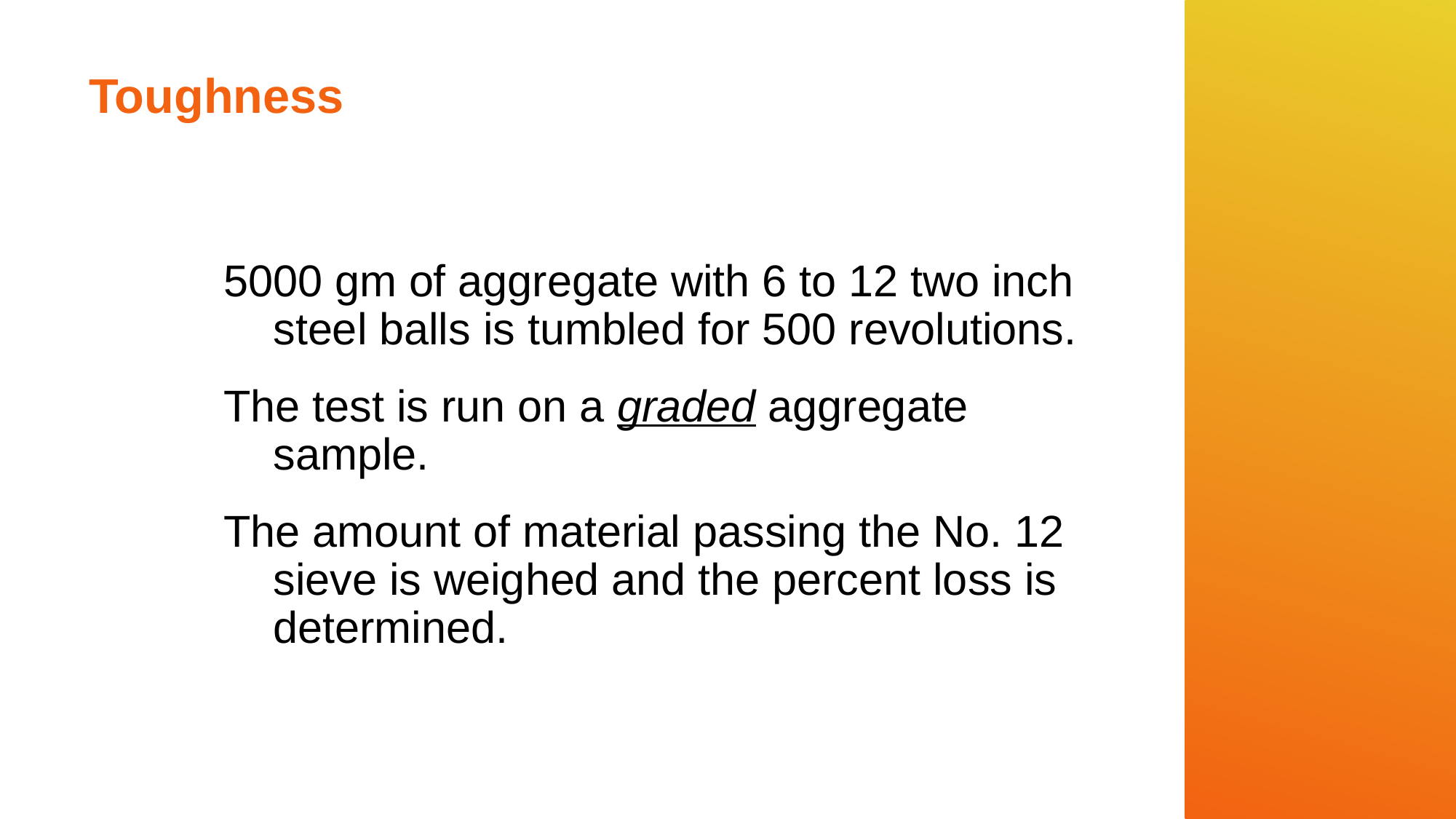

# Toughness
5000 gm of aggregate with 6 to 12 two inch steel balls is tumbled for 500 revolutions.
The test is run on a graded aggregate sample.
The amount of material passing the No. 12 sieve is weighed and the percent loss is determined.